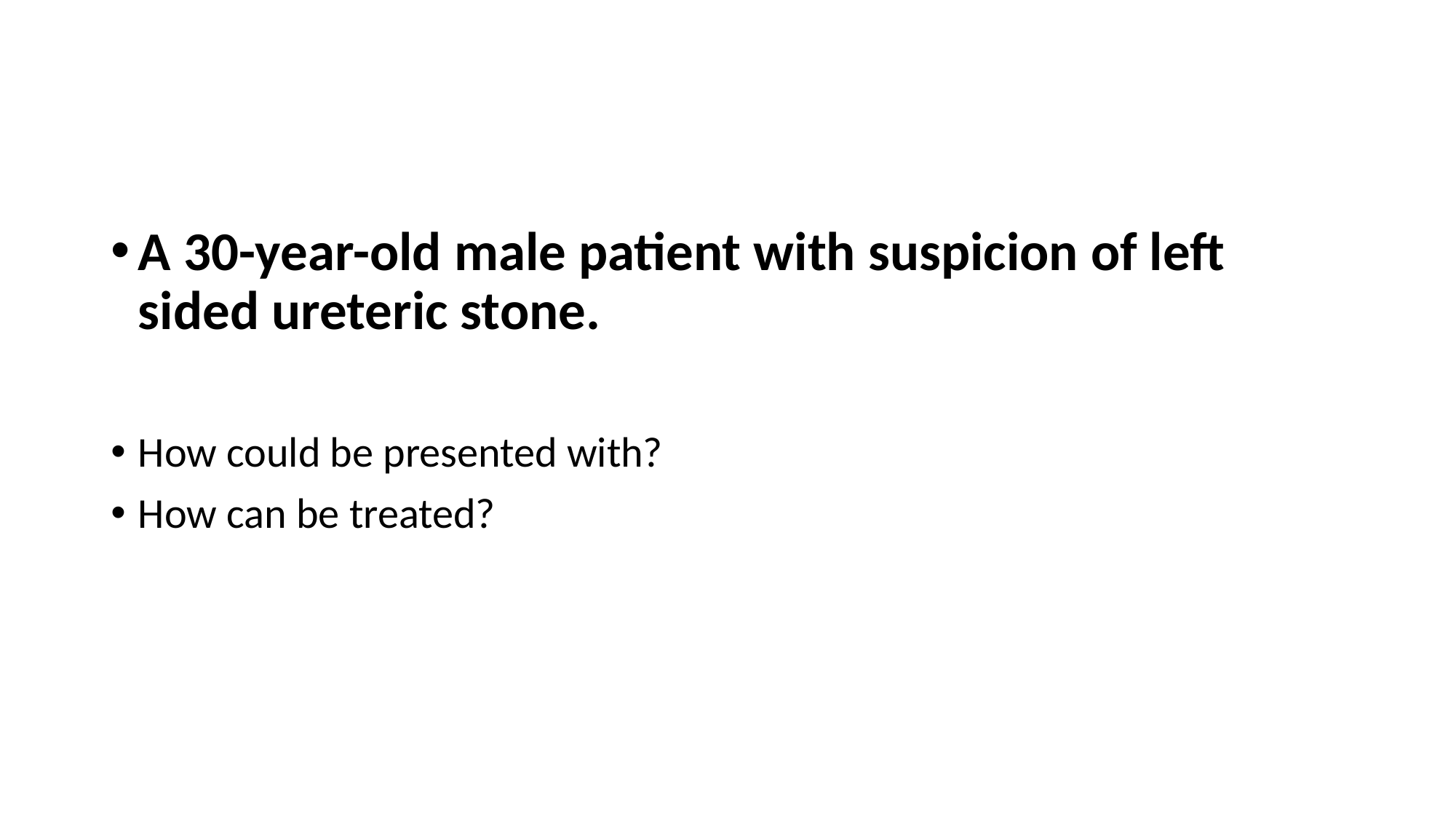

#
A 30-year-old male patient with suspicion of left sided ureteric stone.

How could be presented with?
How can be treated?